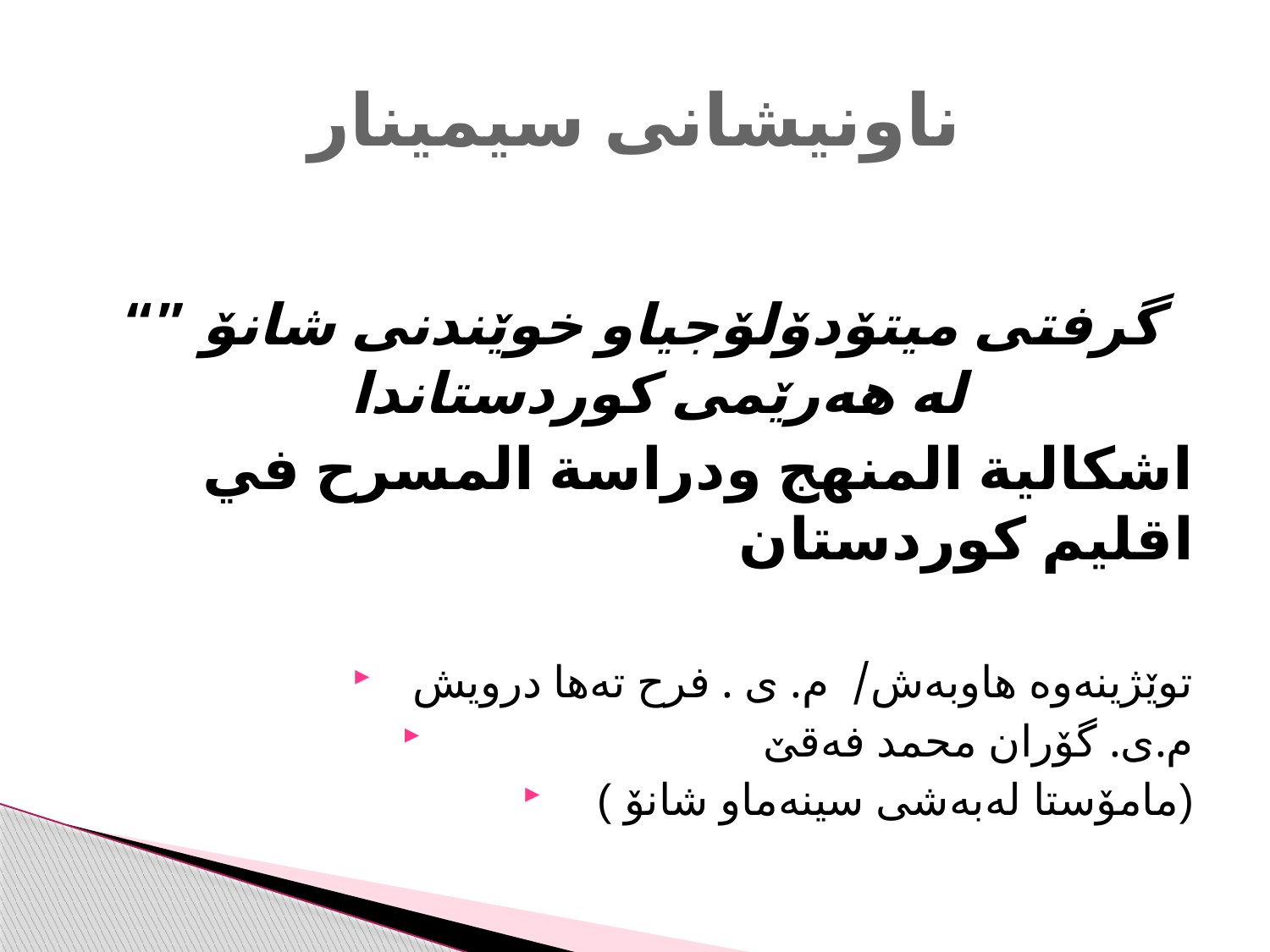

# ناونیشانی سیمینار

“” گرفتی میتۆدۆلۆجیاو خوێندنی شانۆ لە هەرێمی کوردستاندا
اشكالية المنهج ودراسة المسرح في اقليم كوردستان

توێژینەوە هاوبەش/  م. ی . فرح تەها درویش
                          م.ی. گۆران محمد فەقێ
( مامۆستا لەبەشی سینەماو شانۆ)